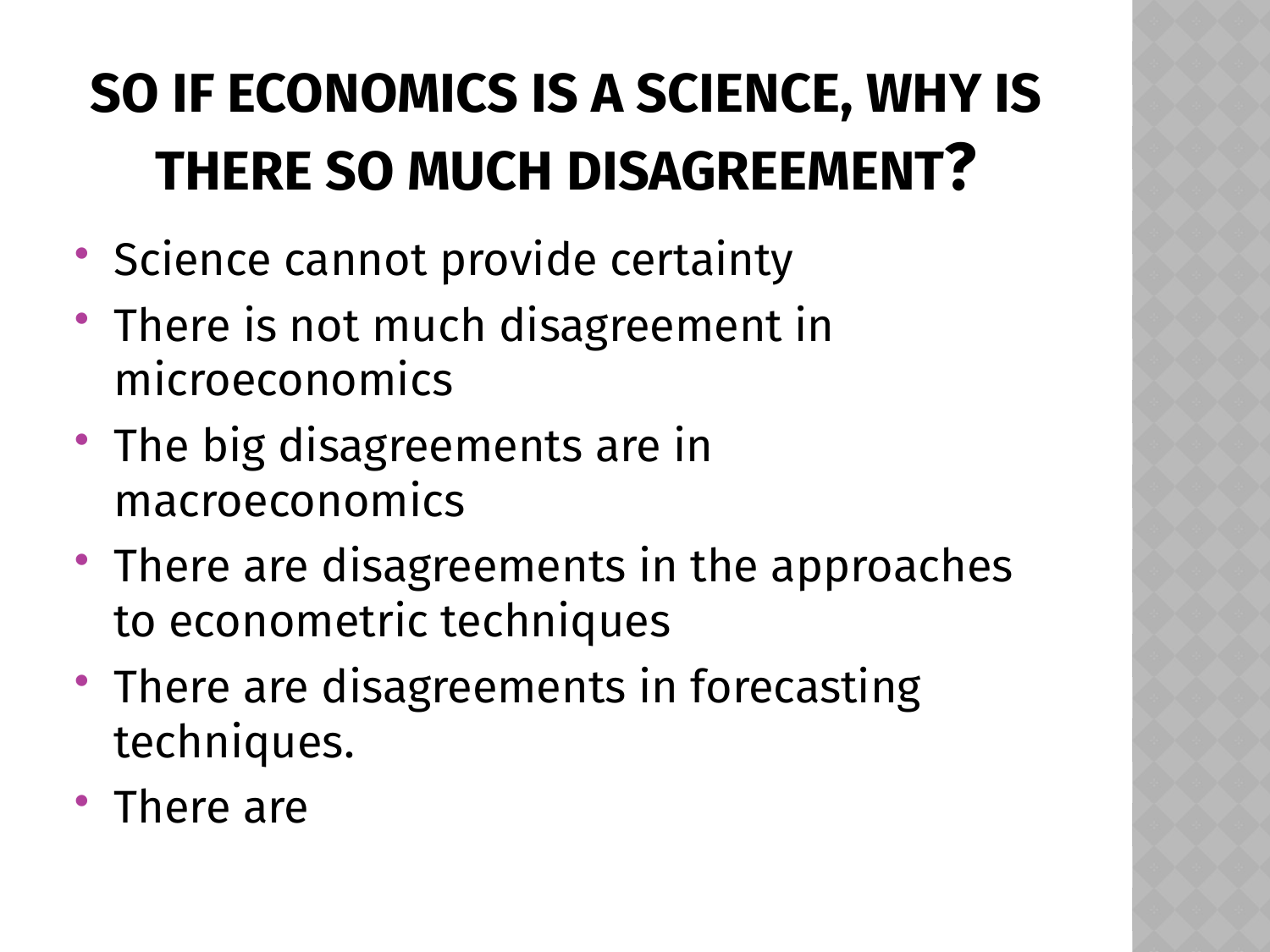

# So if economics is a science, why is there so much disagreement?
Science cannot provide certainty
There is not much disagreement in microeconomics
The big disagreements are in macroeconomics
There are disagreements in the approaches to econometric techniques
There are disagreements in forecasting techniques.
There are